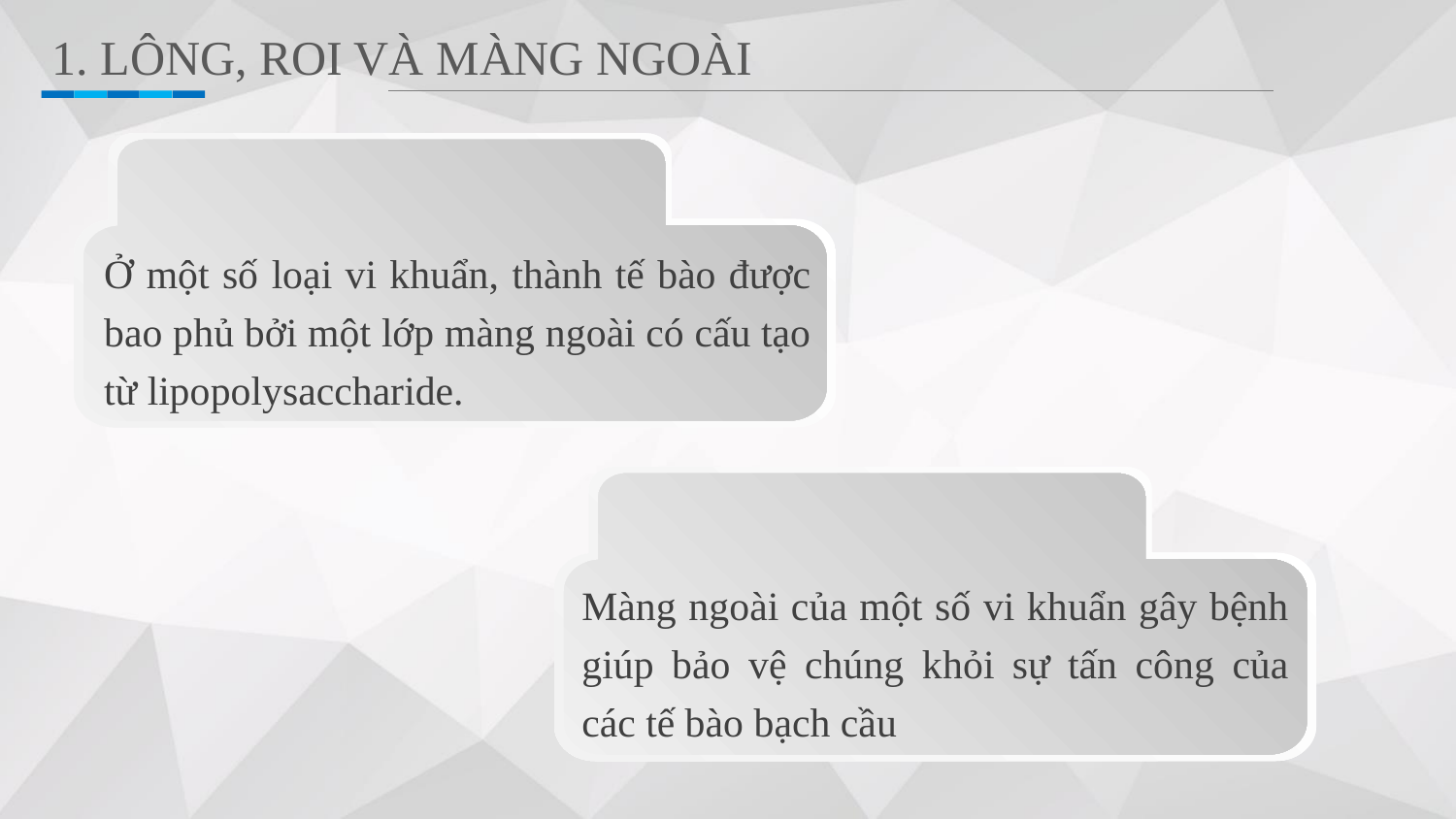

1. LÔNG, ROI VÀ MÀNG NGOÀI

Ở một số loại vi khuẩn, thành tế bào được bao phủ bởi một lớp màng ngoài có cấu tạo từ lipopolysaccharide.

Màng ngoài của một số vi khuẩn gây bệnh giúp bảo vệ chúng khỏi sự tấn công của các tế bào bạch cầu